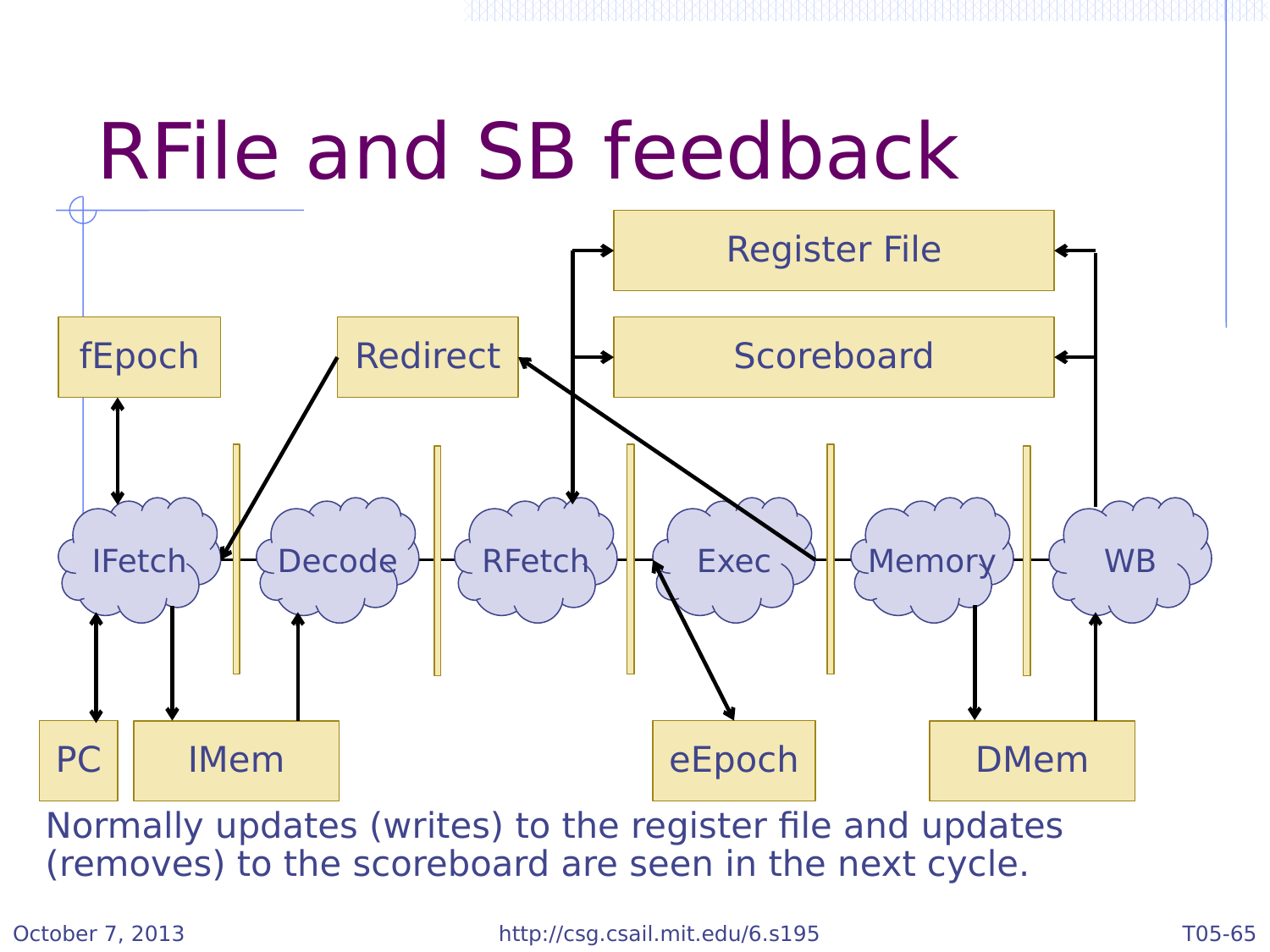

# RFile and SB feedback
Register File
fEpoch
Redirect
Scoreboard

IFetch
Decode
RFetch
Exec
Memory
WB
PC
eEpoch
IMem
DMem
Normally updates (writes) to the register file and updates (removes) to the scoreboard are seen in the next cycle.
October 7, 2013
http://csg.csail.mit.edu/6.s195
T05-65